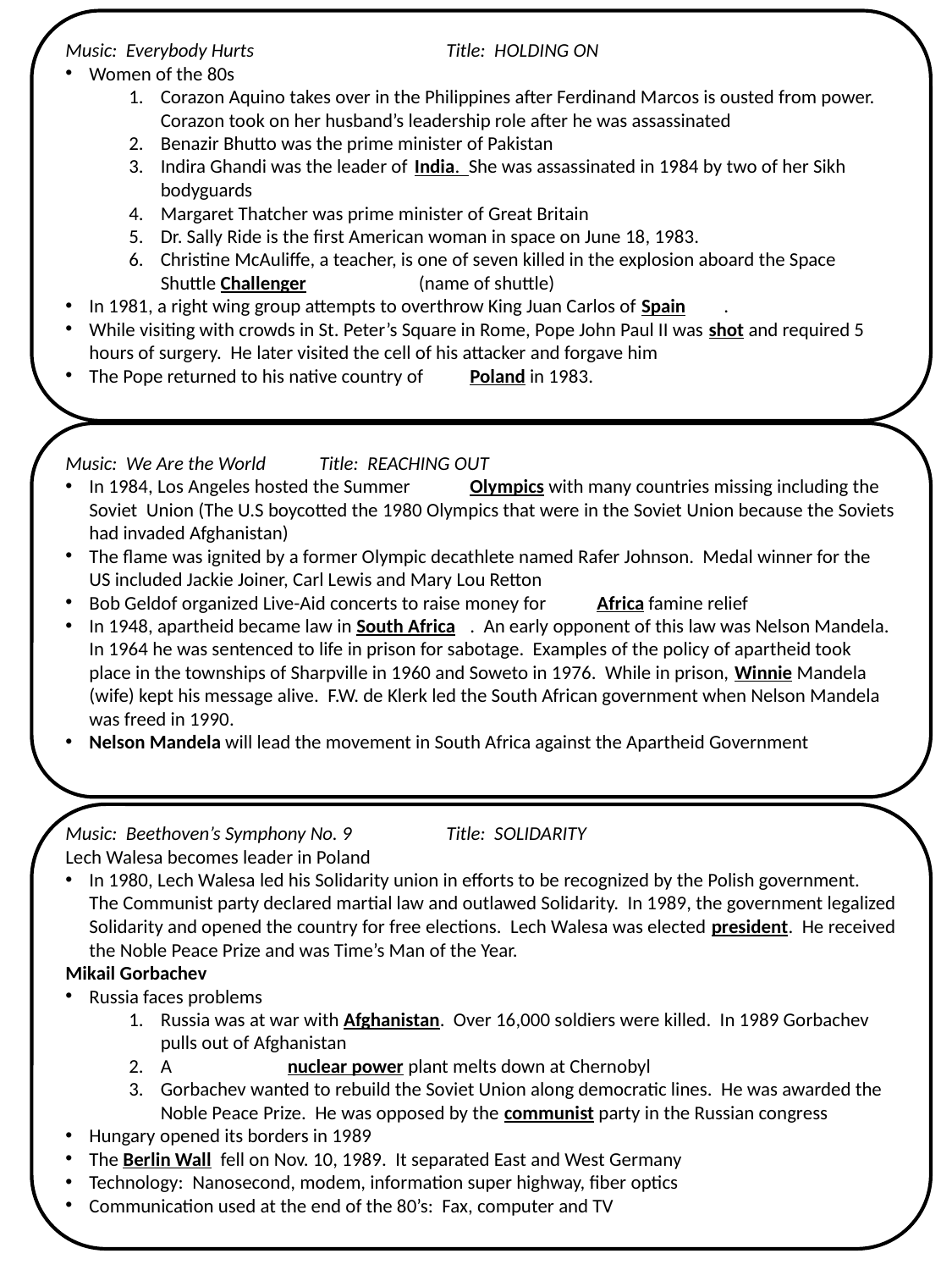

Music:  Everybody Hurts		Title:  HOLDING ON
Women of the 80s
Corazon Aquino takes over in the Philippines after Ferdinand Marcos is ousted from power.  Corazon took on her husband’s leadership role after he was assassinated
Benazir Bhutto was the prime minister of Pakistan
Indira Ghandi was the leader of 	India.  She was assassinated in 1984 by two of her Sikh bodyguards
Margaret Thatcher was prime minister of Great Britain
Dr. Sally Ride is the first American woman in space on June 18, 1983.
Christine McAuliffe, a teacher, is one of seven killed in the explosion aboard the Space Shuttle Challenger	 (name of shuttle)
In 1981, a right wing group attempts to overthrow King Juan Carlos of Spain	.
While visiting with crowds in St. Peter’s Square in Rome, Pope John Paul II was shot and required 5 hours of surgery.  He later visited the cell of his attacker and forgave him
The Pope returned to his native country of 	Poland in 1983.

Music:  We Are the World	Title:  REACHING OUT
In 1984, Los Angeles hosted the Summer 	Olympics with many countries missing including the Soviet  Union (The U.S boycotted the 1980 Olympics that were in the Soviet Union because the Soviets had invaded Afghanistan)
The flame was ignited by a former Olympic decathlete named Rafer Johnson.  Medal winner for the US included Jackie Joiner, Carl Lewis and Mary Lou Retton
Bob Geldof organized Live-Aid concerts to raise money for 	Africa famine relief
In 1948, apartheid became law in South Africa	.  An early opponent of this law was Nelson Mandela.  In 1964 he was sentenced to life in prison for sabotage.  Examples of the policy of apartheid took place in the townships of Sharpville in 1960 and Soweto in 1976.  While in prison, Winnie Mandela (wife) kept his message alive.  F.W. de Klerk led the South African government when Nelson Mandela was freed in 1990.
Nelson Mandela will lead the movement in South Africa against the Apartheid Government

Music:  Beethoven’s Symphony No. 9	Title:  SOLIDARITY
Lech Walesa becomes leader in Poland
In 1980, Lech Walesa led his Solidarity union in efforts to be recognized by the Polish government.  The Communist party declared martial law and outlawed Solidarity.  In 1989, the government legalized Solidarity and opened the country for free elections.  Lech Walesa was elected president.  He received the Noble Peace Prize and was Time’s Man of the Year.
Mikail Gorbachev
Russia faces problems
Russia was at war with Afghanistan.  Over 16,000 soldiers were killed.  In 1989 Gorbachev pulls out of Afghanistan
A 	nuclear power plant melts down at Chernobyl
Gorbachev wanted to rebuild the Soviet Union along democratic lines.  He was awarded the Noble Peace Prize.  He was opposed by the communist party in the Russian congress
Hungary opened its borders in 1989
The Berlin Wall	 fell on Nov. 10, 1989.  It separated East and West Germany
Technology:  Nanosecond, modem, information super highway, fiber optics
Communication used at the end of the 80’s:  Fax, computer and TV